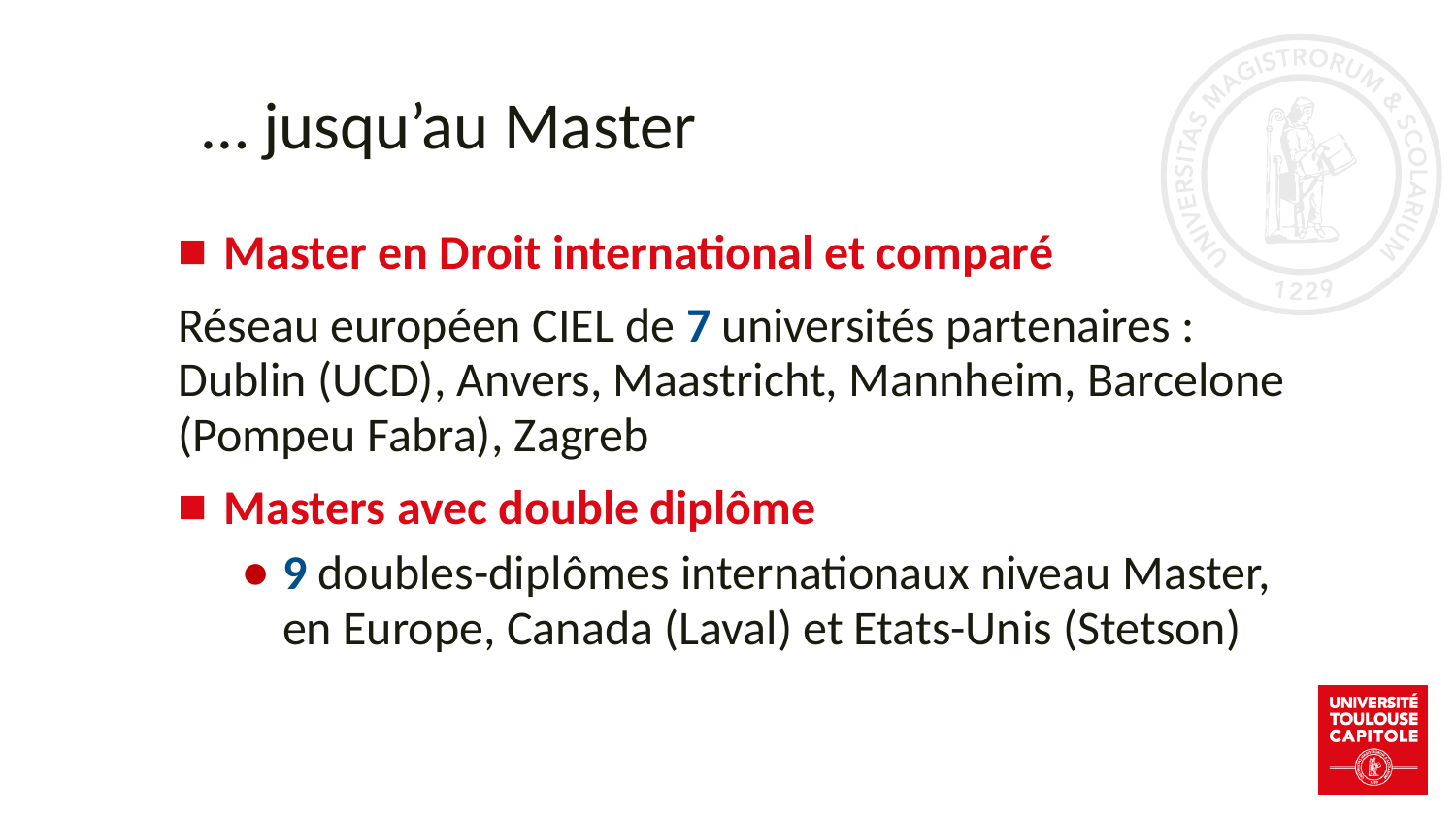

# … jusqu’au Master
Master en Droit international et comparé
Réseau européen CIEL de 7 universités partenaires : Dublin (UCD), Anvers, Maastricht, Mannheim, Barcelone (Pompeu Fabra), Zagreb
Masters avec double diplôme
9 doubles-diplômes internationaux niveau Master, en Europe, Canada (Laval) et Etats-Unis (Stetson)